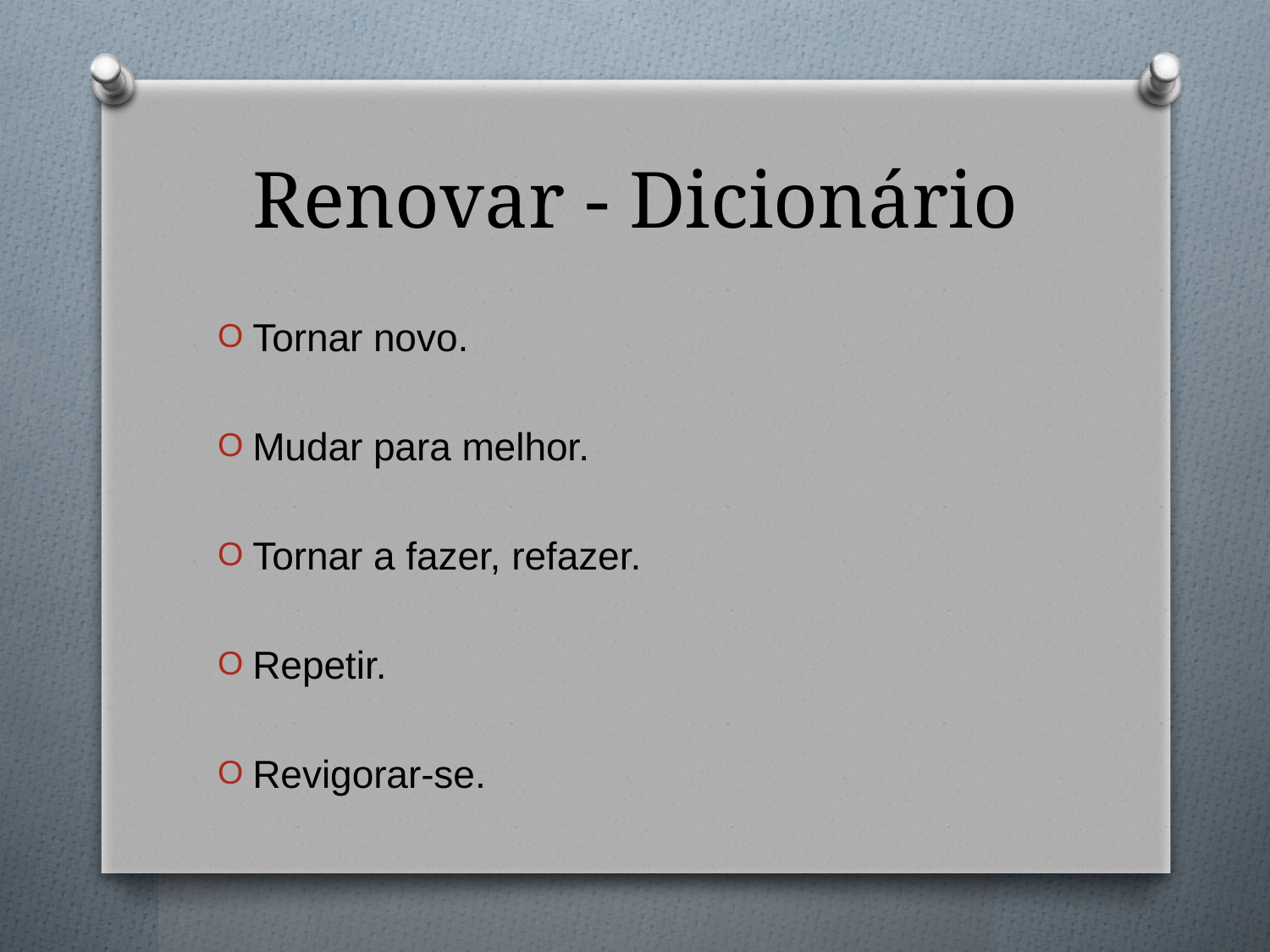

# Renovar - Dicionário
Tornar novo.

Mudar para melhor.

Tornar a fazer, refazer.

Repetir.

Revigorar-se.